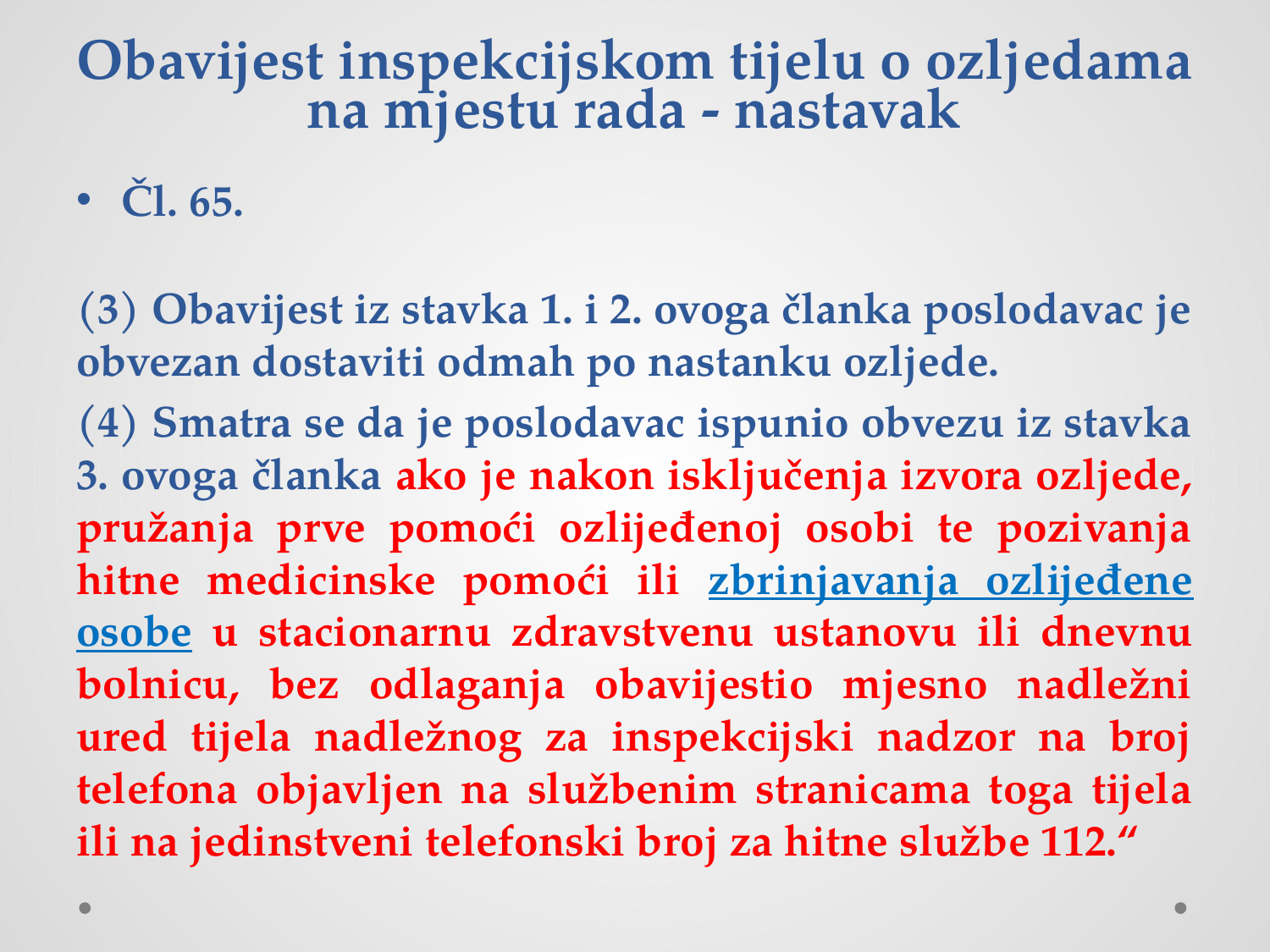

# Obavijest inspekcijskom tijelu o ozljedama na mjestu rada - nastavak
Čl. 65.

(3) Obavijest iz stavka 1. i 2. ovoga članka poslodavac je obvezan dostaviti odmah po nastanku ozljede.
(4) Smatra se da je poslodavac ispunio obvezu iz stavka 3. ovoga članka ako je nakon isključenja izvora ozljede, pružanja prve pomoći ozlijeđenoj osobi te pozivanja hitne medicinske pomoći ili zbrinjavanja ozlijeđene osobe u stacionarnu zdravstvenu ustanovu ili dnevnu bolnicu, bez odlaganja obavijestio mjesno nadležni ured tijela nadležnog za inspekcijski nadzor na broj telefona objavljen na službenim stranicama toga tijela ili na jedinstveni telefonski broj za hitne službe 112.“